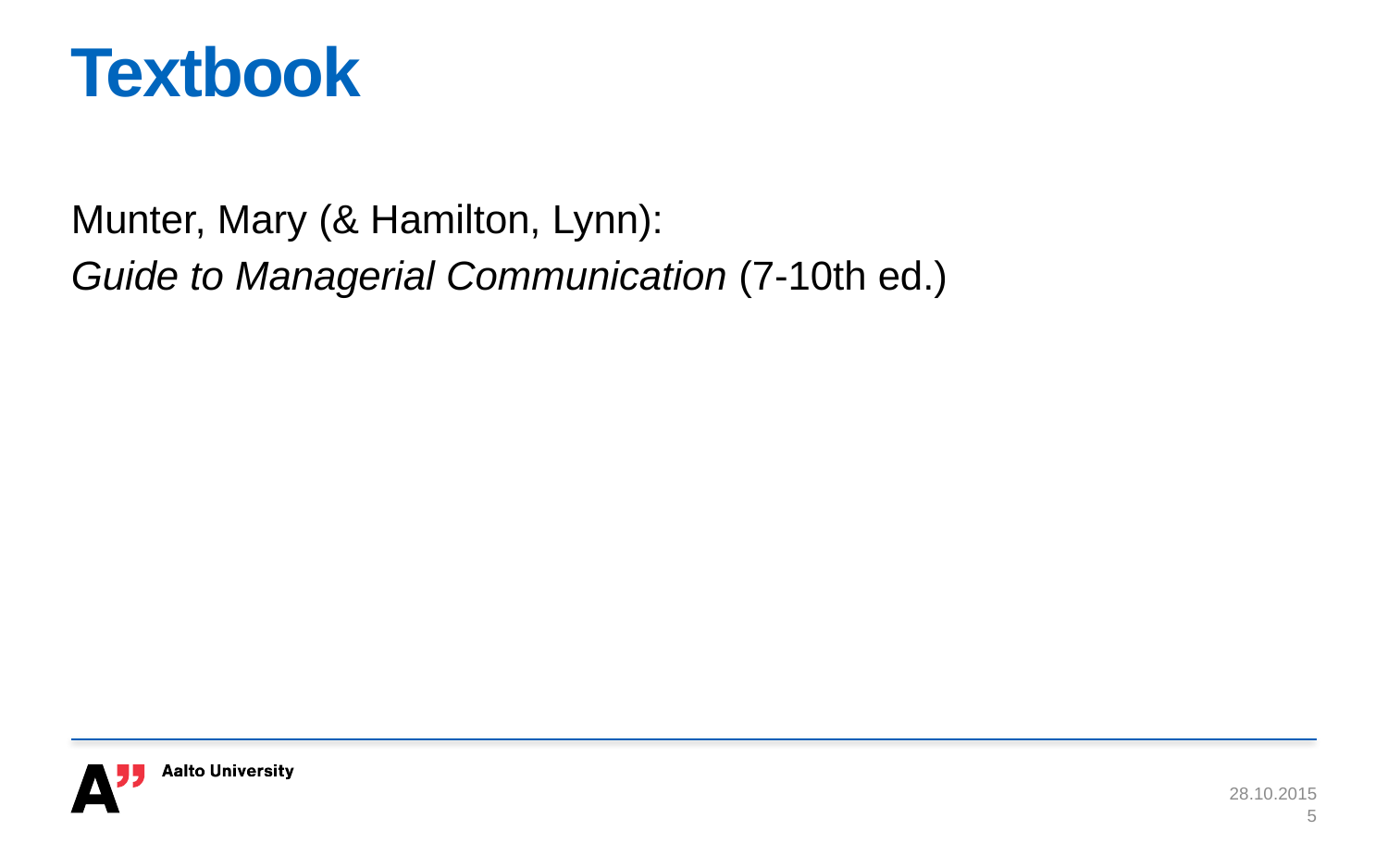

# Textbook
Munter, Mary (& Hamilton, Lynn):
Guide to Managerial Communication (7-10th ed.)
28.10.2015
5